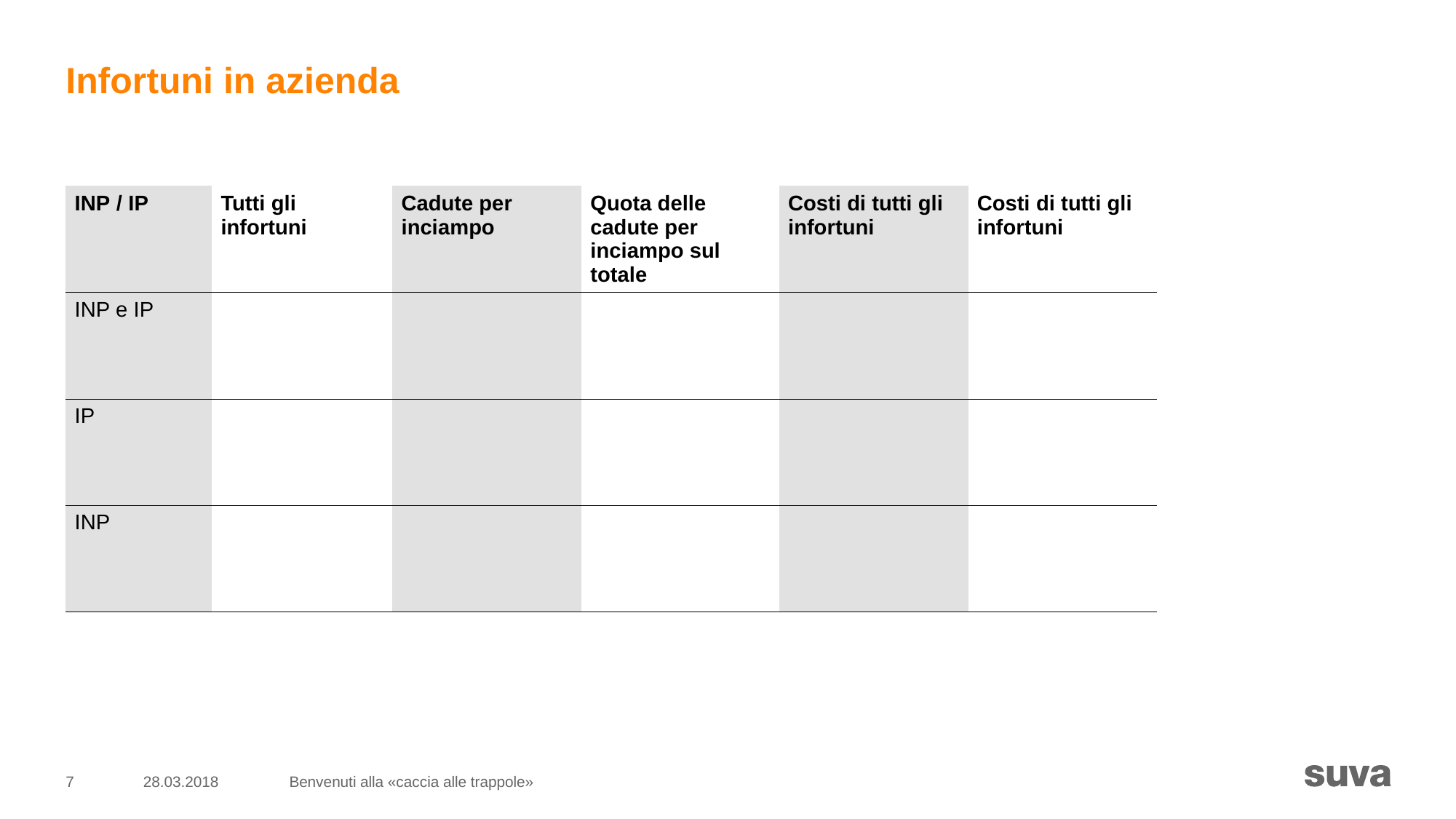

# Infortuni in azienda
| INP / IP | Tutti gli infortuni | Cadute per inciampo | Quota delle cadute per inciampo sul totale | Costi di tutti gli infortuni | Costi di tutti gli infortuni |
| --- | --- | --- | --- | --- | --- |
| INP e IP |  |  |  |  |  |
| IP |  |  |  |  |  |
| INP |  |  |  |  |  |
7
28.03.2018
Benvenuti alla «caccia alle trappole»